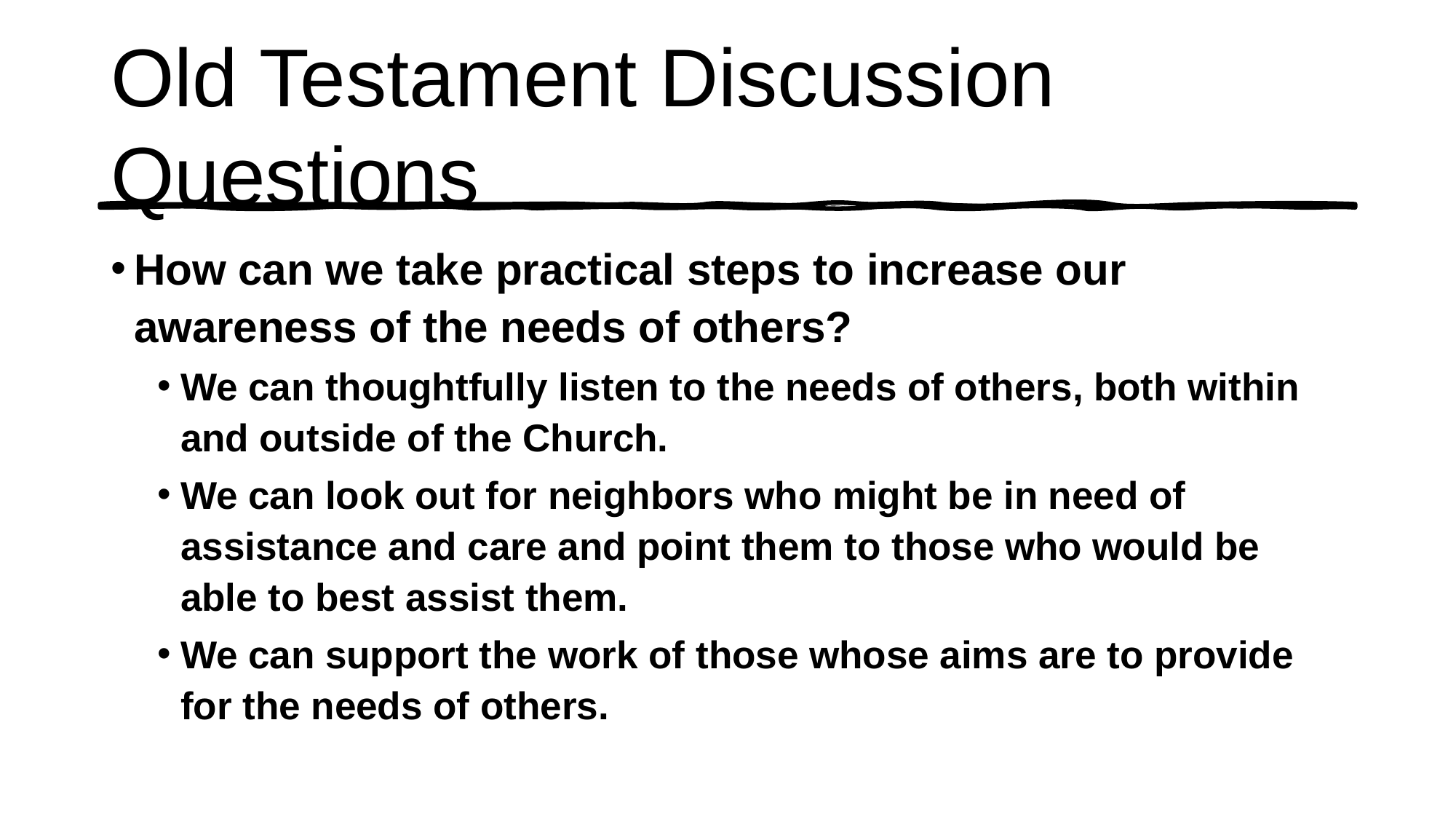

# Old Testament Discussion Questions
How can we take practical steps to increase our awareness of the needs of others?
We can thoughtfully listen to the needs of others, both within and outside of the Church.
We can look out for neighbors who might be in need of assistance and care and point them to those who would be able to best assist them.
We can support the work of those whose aims are to provide for the needs of others.